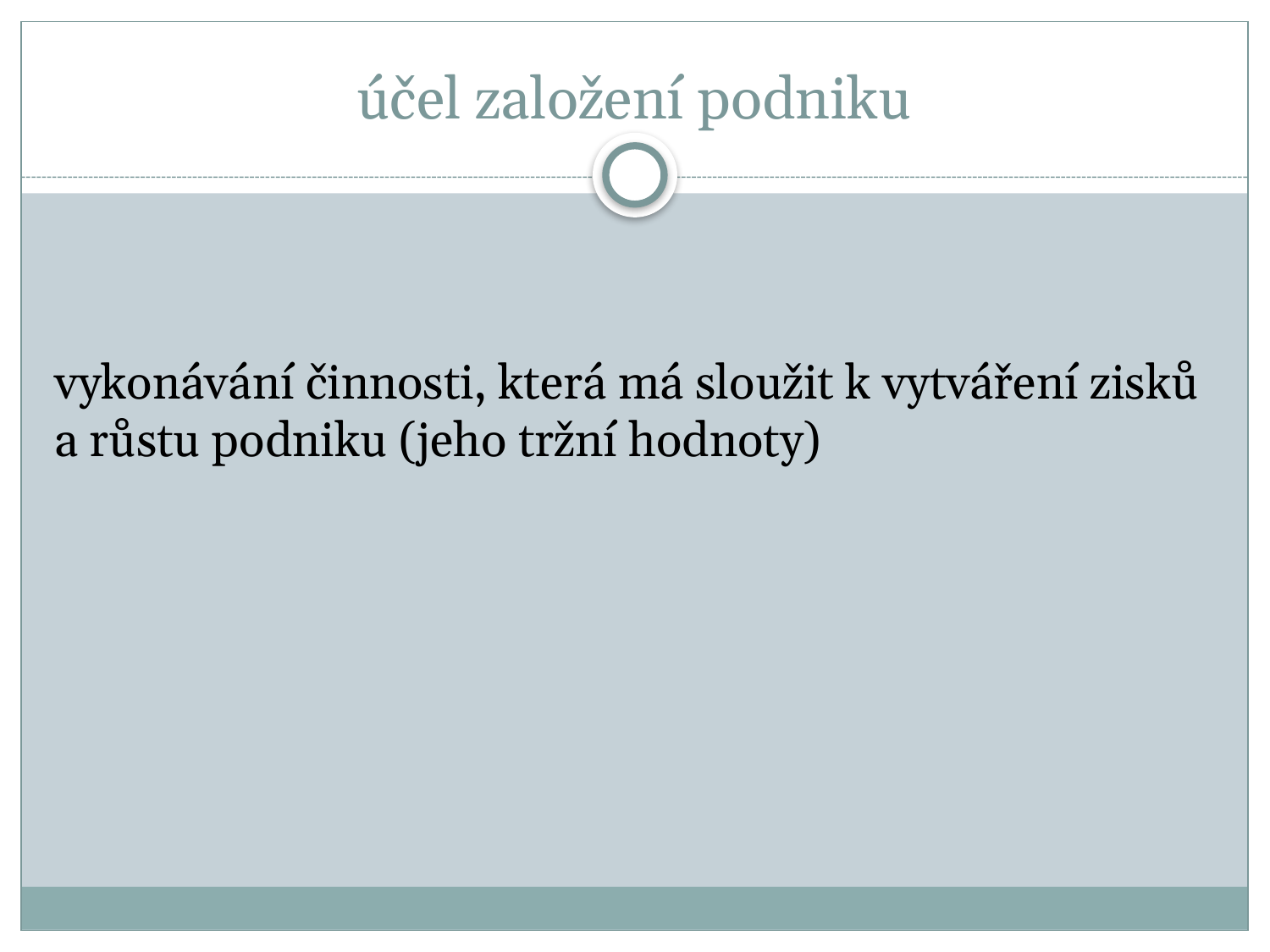

# účel založení podniku

vykonávání činnosti, která má sloužit k vytváření zisků a růstu podniku (jeho tržní hodnoty)